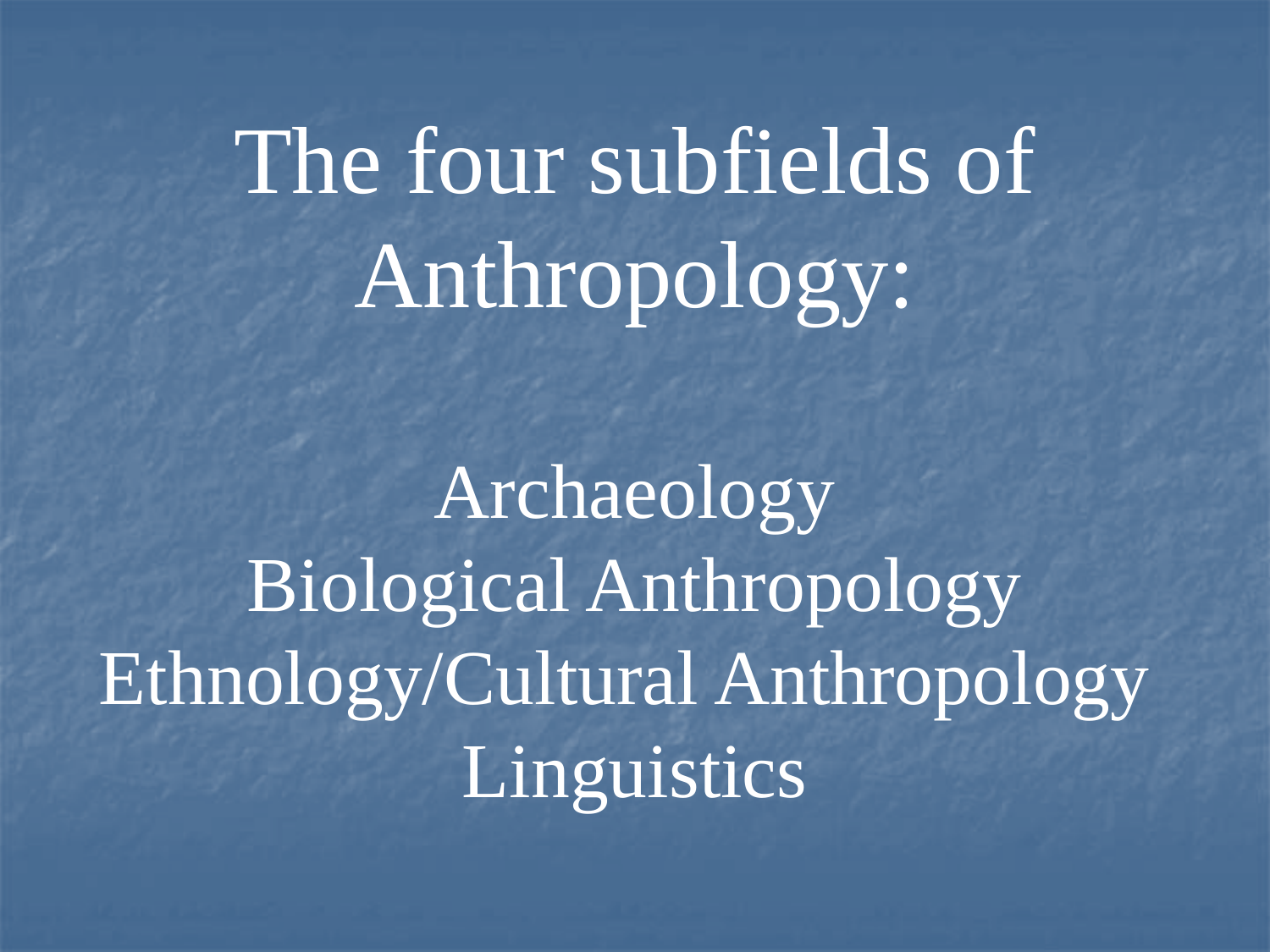

The four subfields of Anthropology:

Archaeology
Biological Anthropology
Ethnology/Cultural Anthropology
Linguistics